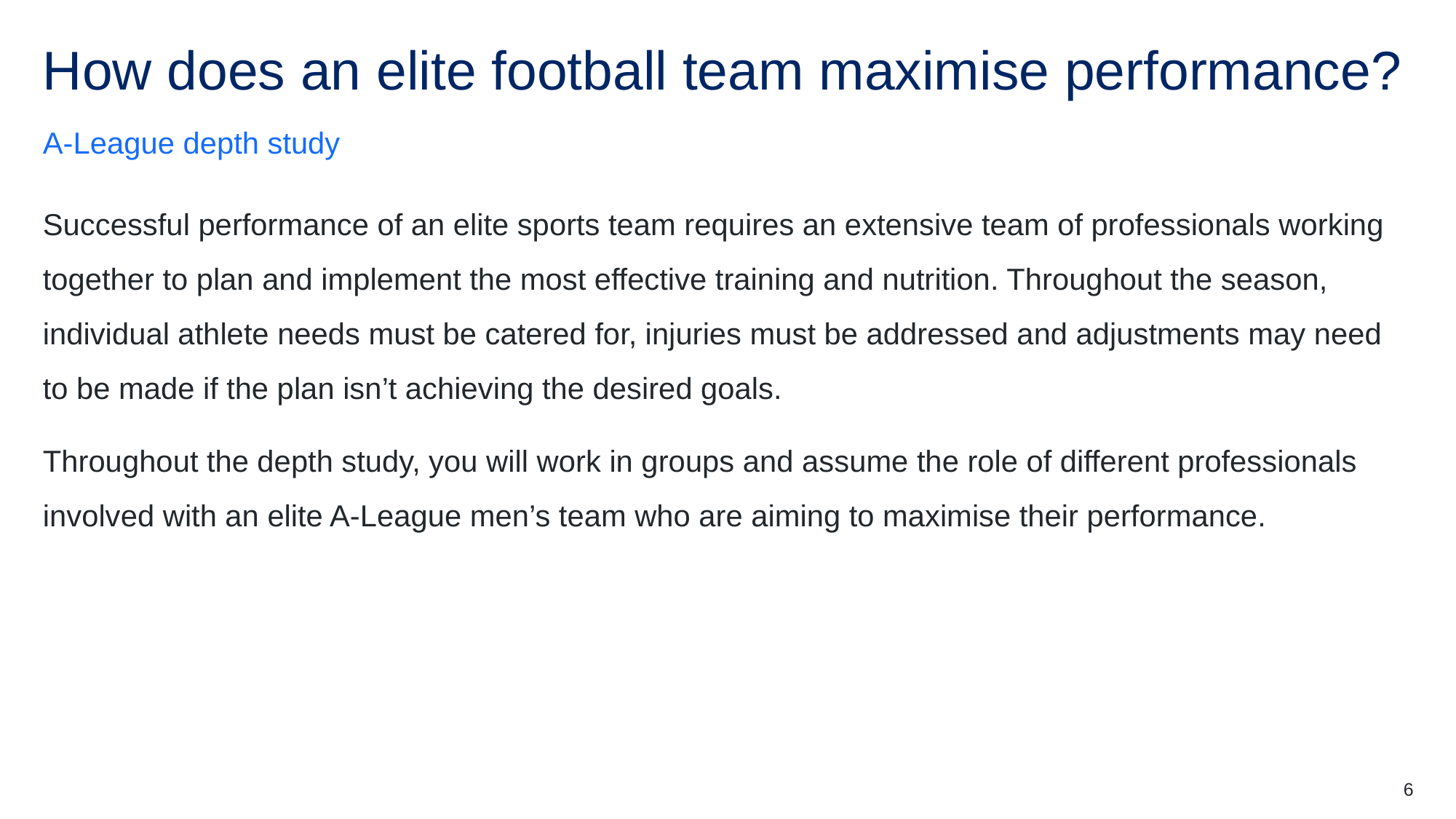

# How does an elite football team maximise performance?
A-League depth study
Successful performance of an elite sports team requires an extensive team of professionals working together to plan and implement the most effective training and nutrition. Throughout the season, individual athlete needs must be catered for, injuries must be addressed and adjustments may need to be made if the plan isn’t achieving the desired goals.
Throughout the depth study, you will work in groups and assume the role of different professionals involved with an elite A-League men’s team who are aiming to maximise their performance.

6